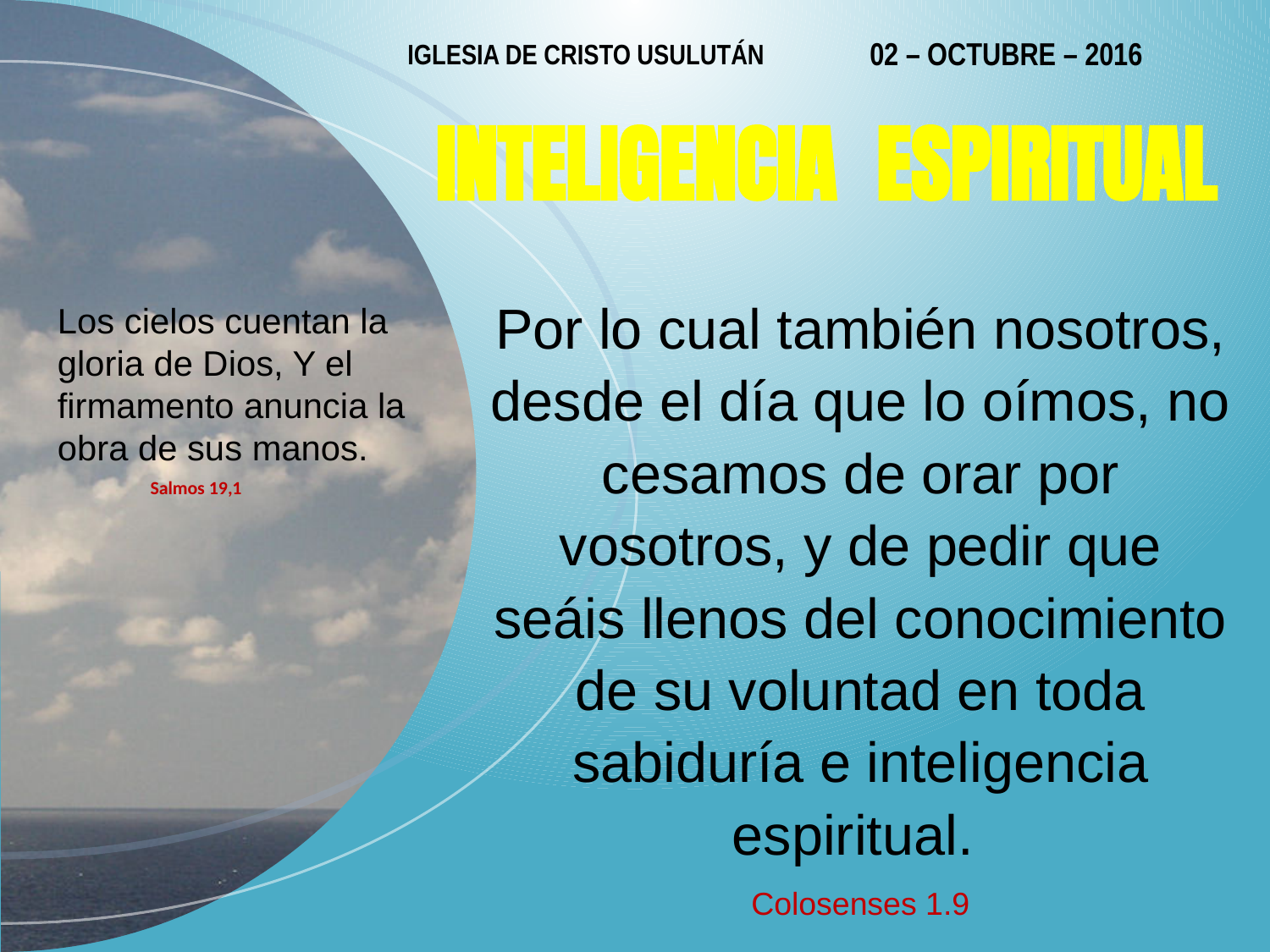

02 – OCTUBRE – 2016
IGLESIA DE CRISTO USULUTÁN

INTELIGENCIA  ESPIRITUAL
Por lo cual también nosotros, desde el día que lo oímos, no cesamos de orar por vosotros, y de pedir que seáis llenos del conocimiento de su voluntad en toda sabiduría e inteligencia espiritual.
Colosenses 1.9
Los cielos cuentan la gloria de Dios, Y el firmamento anuncia la obra de sus manos.
Salmos 19,1